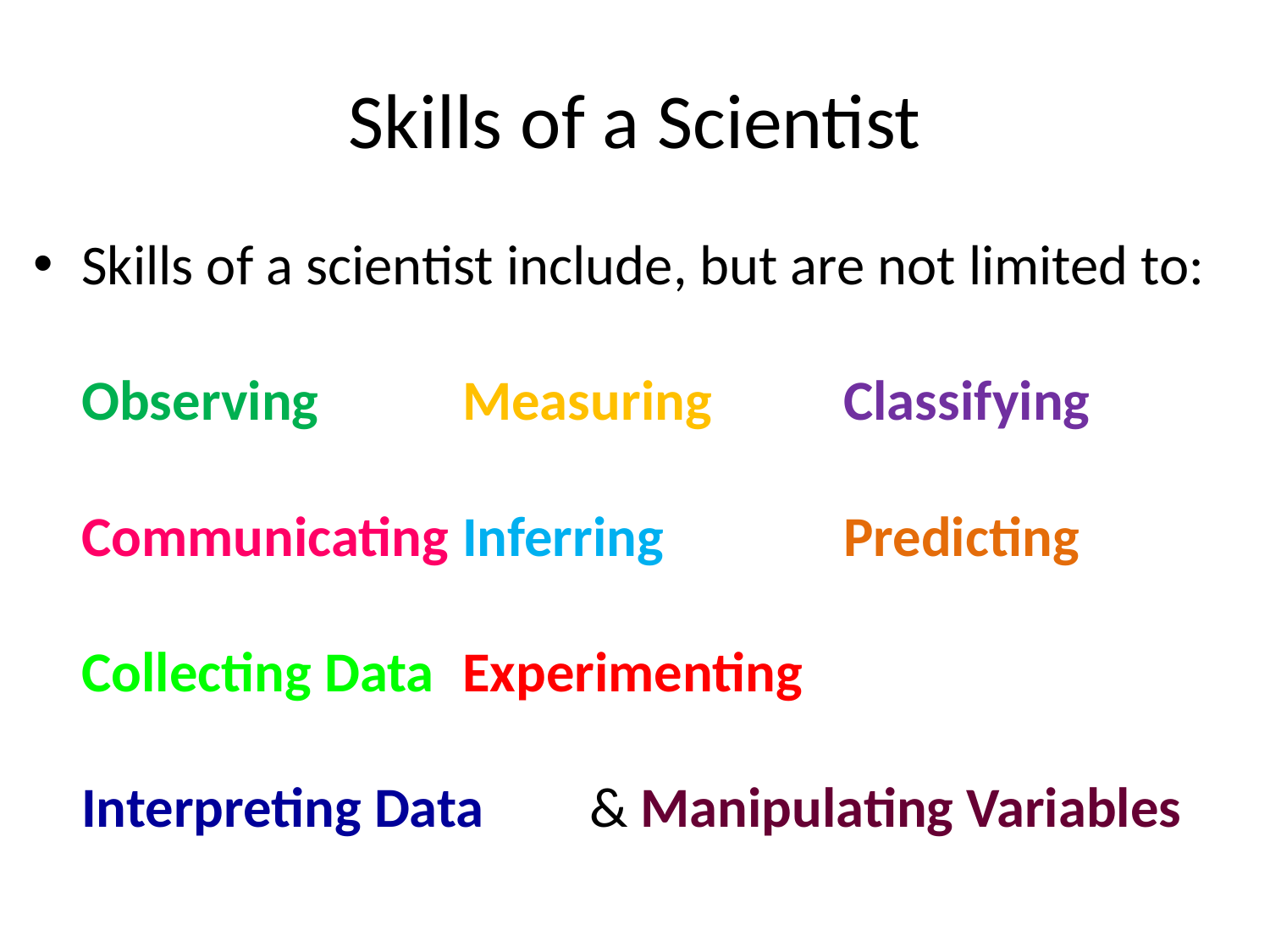

# Skills of a Scientist
Skills of a scientist include, but are not limited to:
Observing		Measuring		Classifying
Communicating	Inferring		Predicting
Collecting Data	Experimenting
Interpreting Data	& Manipulating Variables